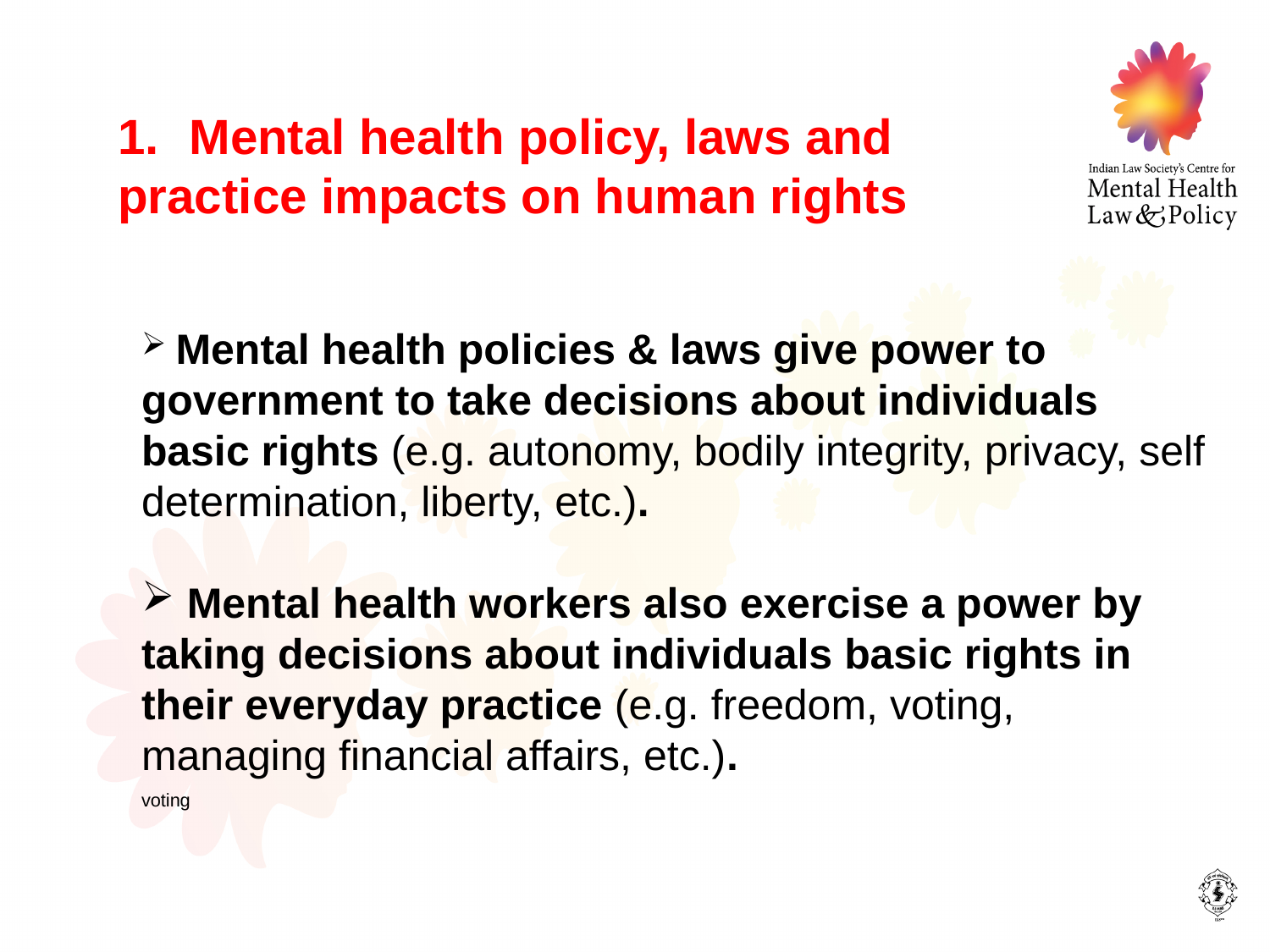

Mental health policy, laws and
practice impacts on human rights

 Mental health policies & laws give power to government to take decisions about individuals basic rights (e.g. autonomy, bodily integrity, privacy, self determination, liberty, etc.).

 Mental health workers also exercise a power by taking decisions about individuals basic rights in their everyday practice (e.g. freedom, voting, managing financial affairs, etc.).
voting